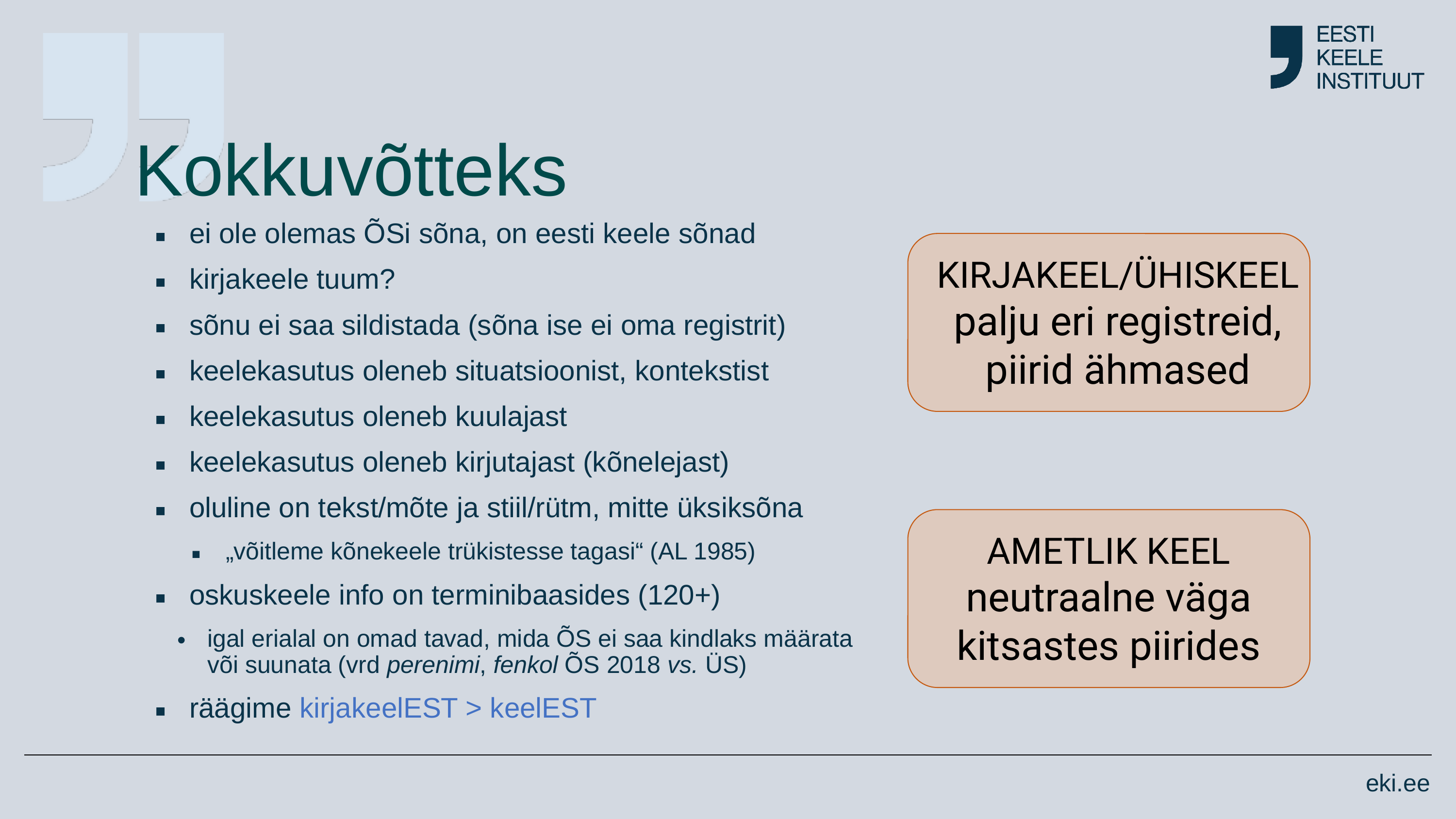

# Kokkuvõtteks
ei ole olemas ÕSi sõna, on eesti keele sõnad
kirjakeele tuum?
sõnu ei saa sildistada (sõna ise ei oma registrit)
keelekasutus oleneb situatsioonist, kontekstist
keelekasutus oleneb kuulajast
keelekasutus oleneb kirjutajast (kõnelejast)
oluline on tekst/mõte ja stiil/rütm, mitte üksiksõna
„võitleme kõnekeele trükistesse tagasi“ (AL 1985)
oskuskeele info on terminibaasides (120+)
igal erialal on omad tavad, mida ÕS ei saa kindlaks määrata
või suunata (vrd perenimi, fenkol ÕS 2018 vs. ÜS)
räägime kirjakeelEST > keelEST

KIRJAKEEL/ÜHISKEEL
palju eri registreid,
piirid ähmased

AMETLIK KEEL
neutraalne väga kitsastes piirides